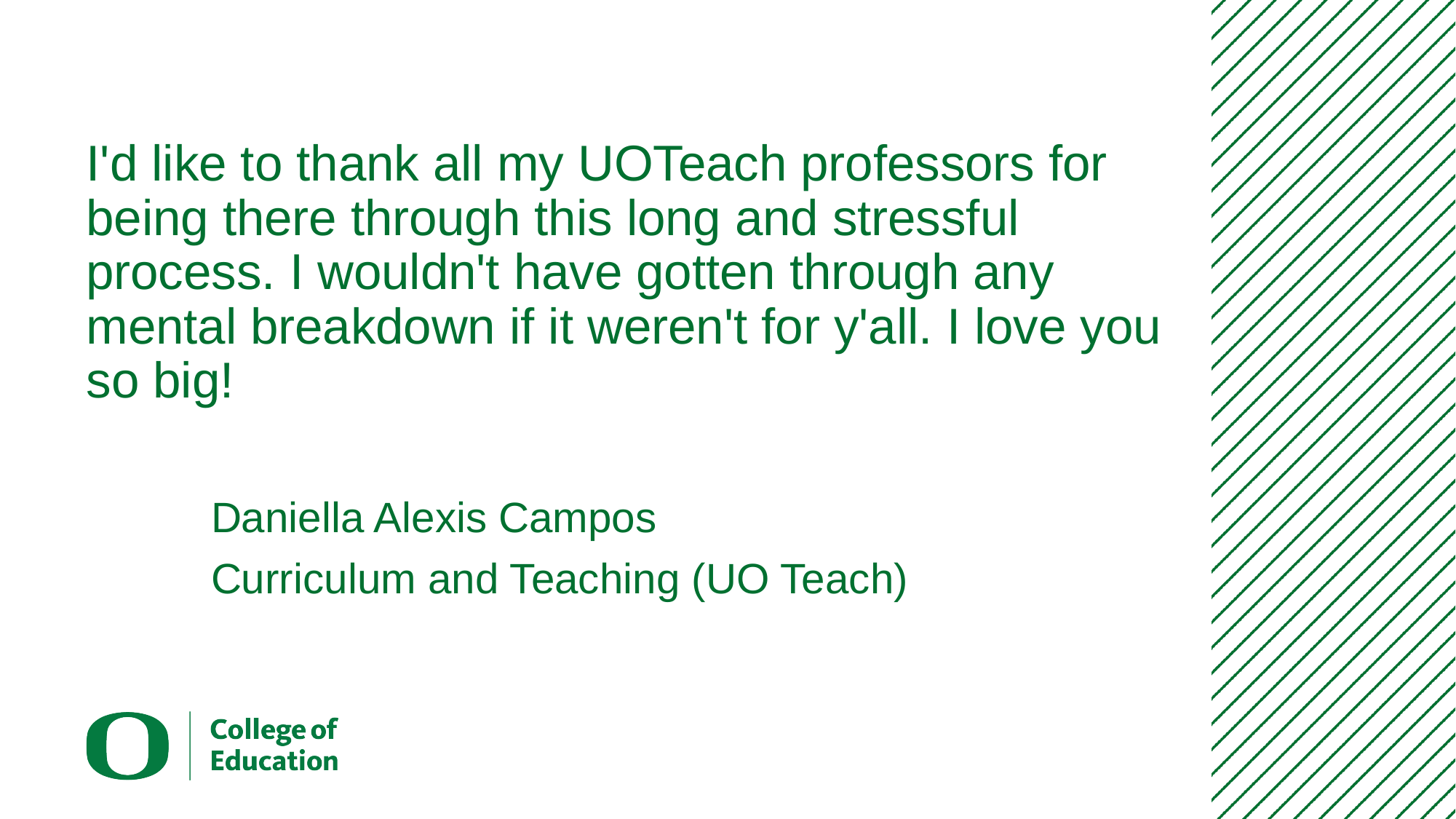

# I'd like to thank all my UOTeach professors for being there through this long and stressful process. I wouldn't have gotten through any mental breakdown if it weren't for y'all. I love you so big!
Daniella Alexis Campos
Curriculum and Teaching (UO Teach)